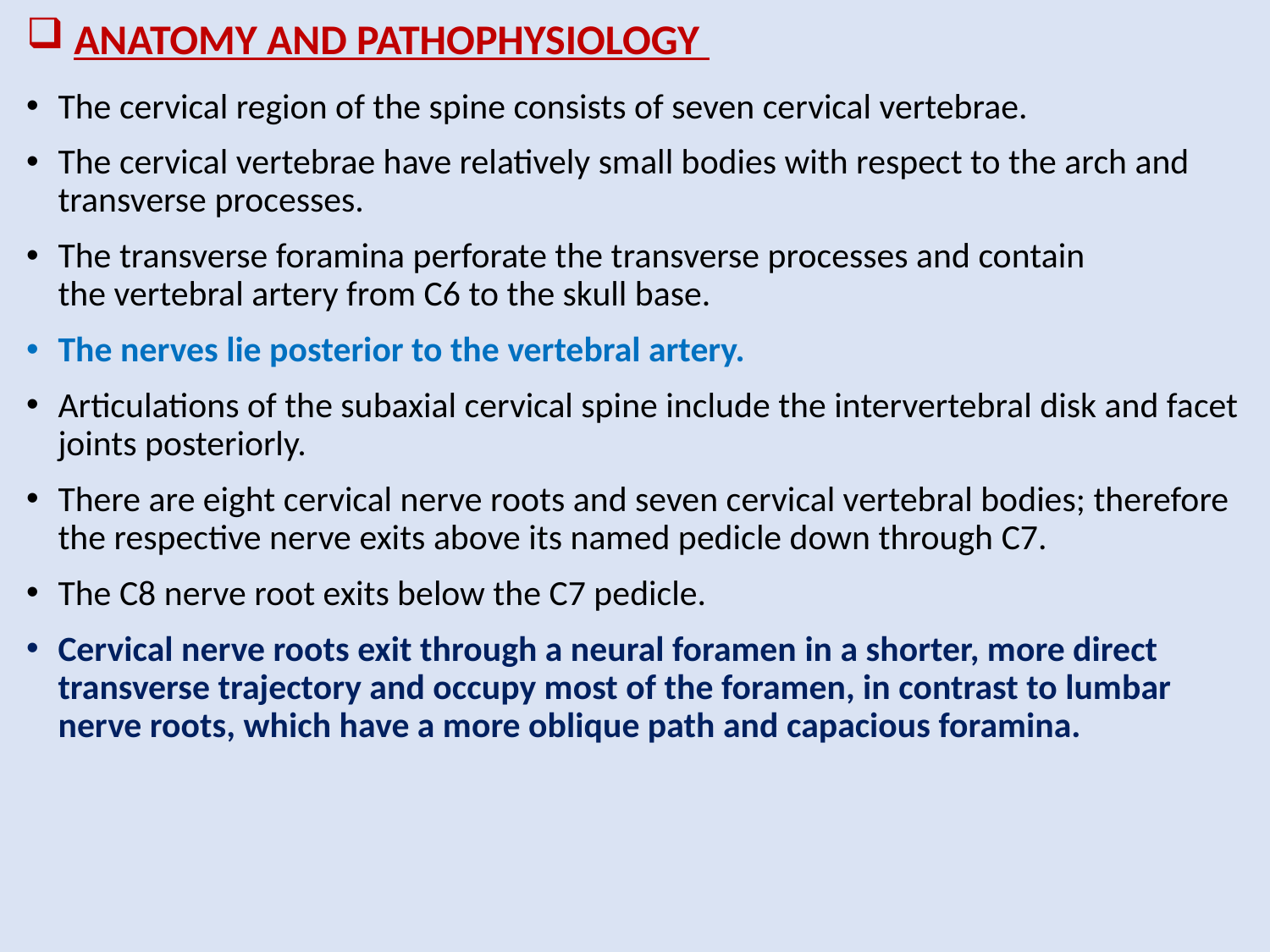

# ANATOMY AND PATHOPHYSIOLOGY
The cervical region of the spine consists of seven cervical vertebrae.
The cervical vertebrae have relatively small bodies with respect to the arch and transverse processes.
The transverse foramina perforate the transverse processes and contain
the vertebral artery from C6 to the skull base.
The nerves lie posterior to the vertebral artery.
Articulations of the subaxial cervical spine include the intervertebral disk and facet joints posteriorly.
There are eight cervical nerve roots and seven cervical vertebral bodies; therefore the respective nerve exits above its named pedicle down through C7.
The C8 nerve root exits below the C7 pedicle.
Cervical nerve roots exit through a neural foramen in a shorter, more direct transverse trajectory and occupy most of the foramen, in contrast to lumbar
nerve roots, which have a more oblique path and capacious foramina.